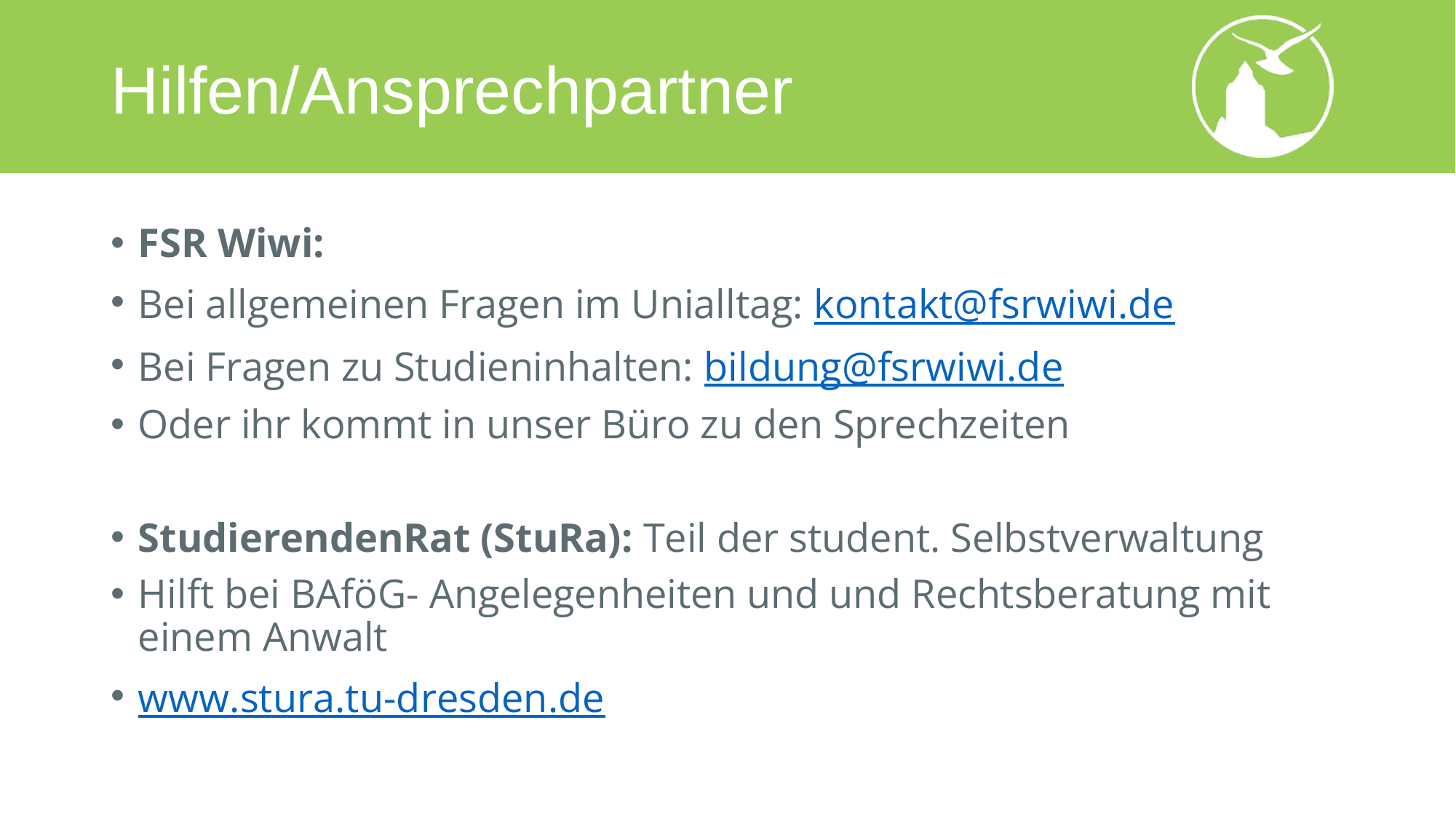

# Hilfen/Ansprechpartner
FSR Wiwi:
Bei allgemeinen Fragen im Unialltag: kontakt@fsrwiwi.de
Bei Fragen zu Studieninhalten: bildung@fsrwiwi.de
Oder ihr kommt in unser Büro zu den Sprechzeiten

StudierendenRat (StuRa): Teil der student. Selbstverwaltung
Hilft bei BAföG- Angelegenheiten und und Rechtsberatung mit einem Anwalt
www.stura.tu-dresden.de